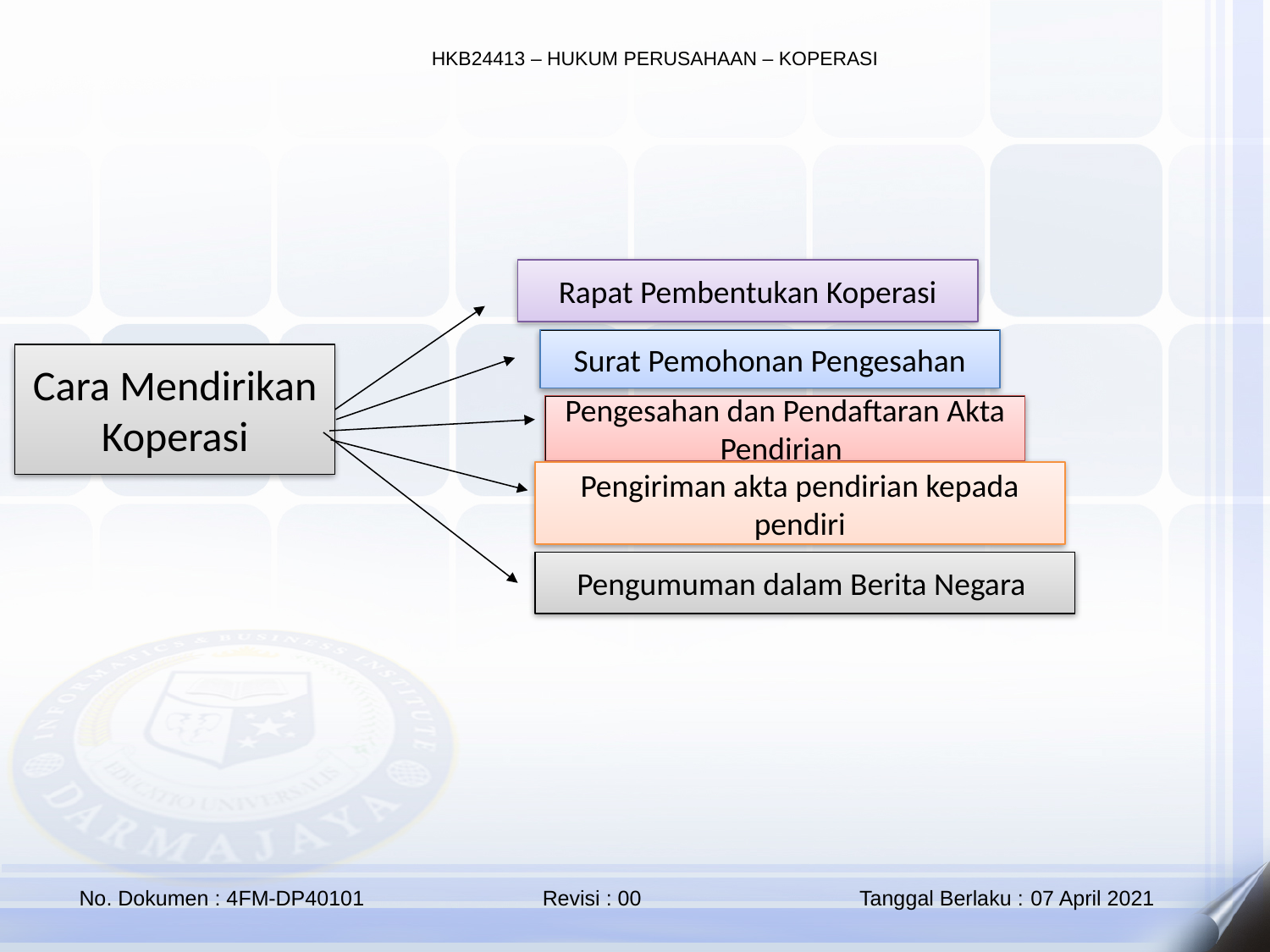

Rapat Pembentukan Koperasi
Surat Pemohonan Pengesahan
Cara Mendirikan Koperasi
Pengesahan dan Pendaftaran Akta Pendirian
Pengiriman akta pendirian kepada pendiri
Pengumuman dalam Berita Negara